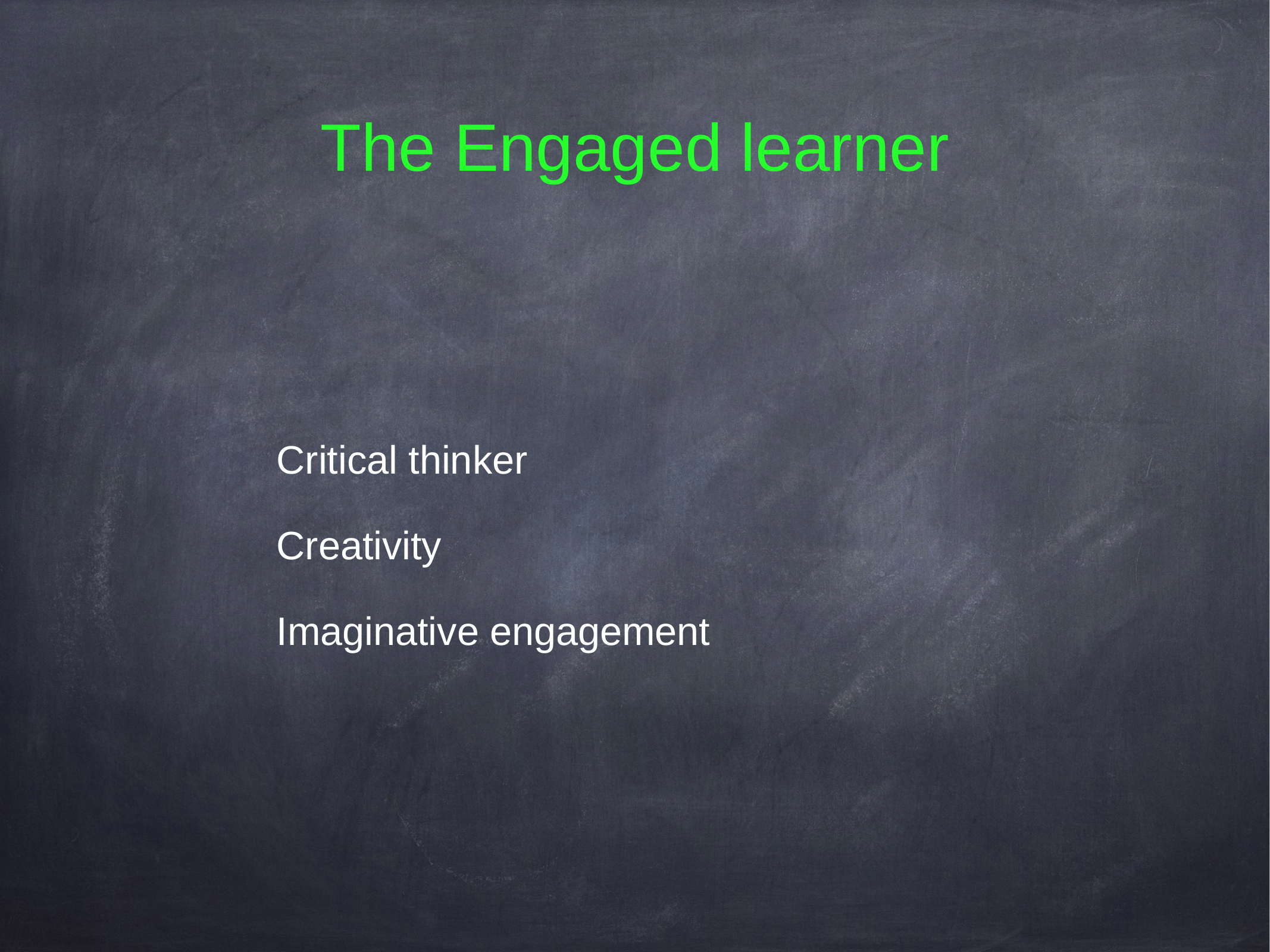

The Engaged learner

			Critical thinker

			Creativity

			Imaginative engagement